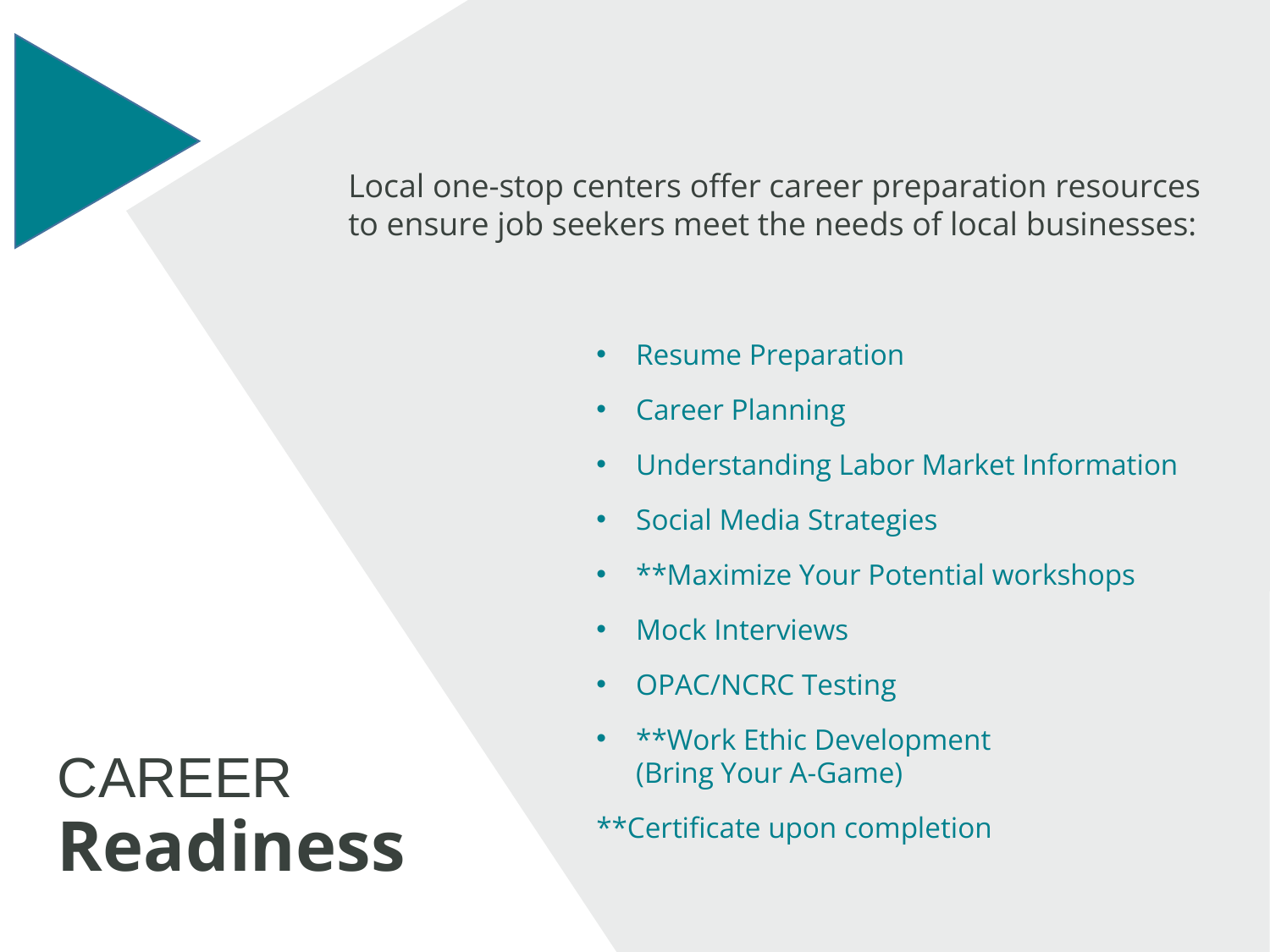

Local one-stop centers offer career preparation resources to ensure job seekers meet the needs of local businesses:
Resume Preparation
Career Planning
Understanding Labor Market Information
Social Media Strategies
**Maximize Your Potential workshops
Mock Interviews
OPAC/NCRC Testing
**Work Ethic Development                           (Bring Your A-Game)
**Certificate upon completion
# CAREER Readiness